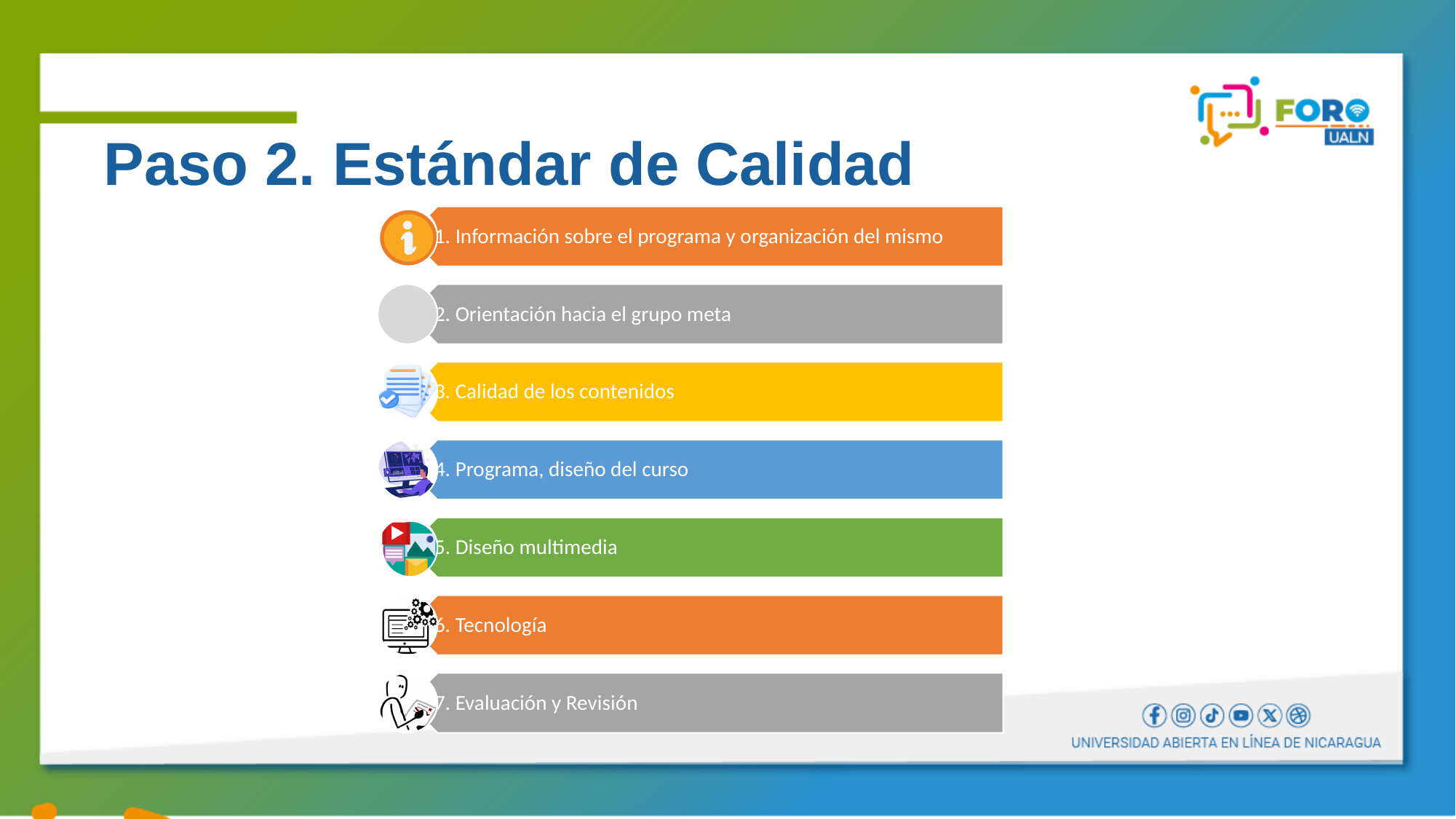

# Paso 2. Estándar de Calidad
1. Información sobre el programa y organización del mismo
2. Orientación hacia el grupo meta
3. Calidad de los contenidos
4. Programa, diseño del curso
5. Diseño multimedia
6. Tecnología
7. Evaluación y Revisión